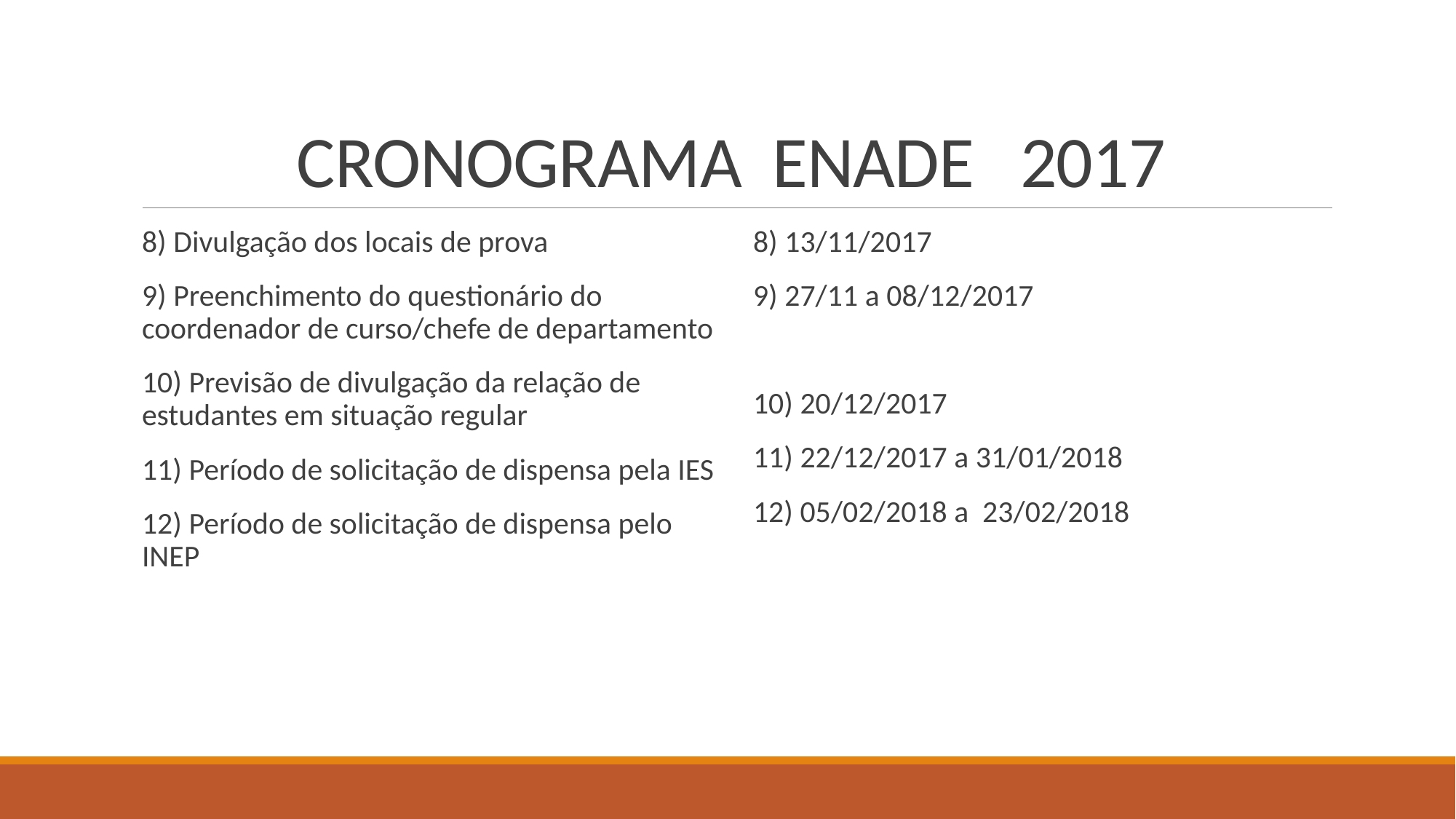

# CRONOGRAMA  ENADE   2017
8) Divulgação dos locais de prova
9) Preenchimento do questionário do coordenador de curso/chefe de departamento
10) Previsão de divulgação da relação de estudantes em situação regular
11) Período de solicitação de dispensa pela IES
12) Período de solicitação de dispensa pelo INEP
8) 13/11/2017
9) 27/11 a 08/12/2017

10) 20/12/2017
11) 22/12/2017 a 31/01/2018
12) 05/02/2018 a  23/02/2018